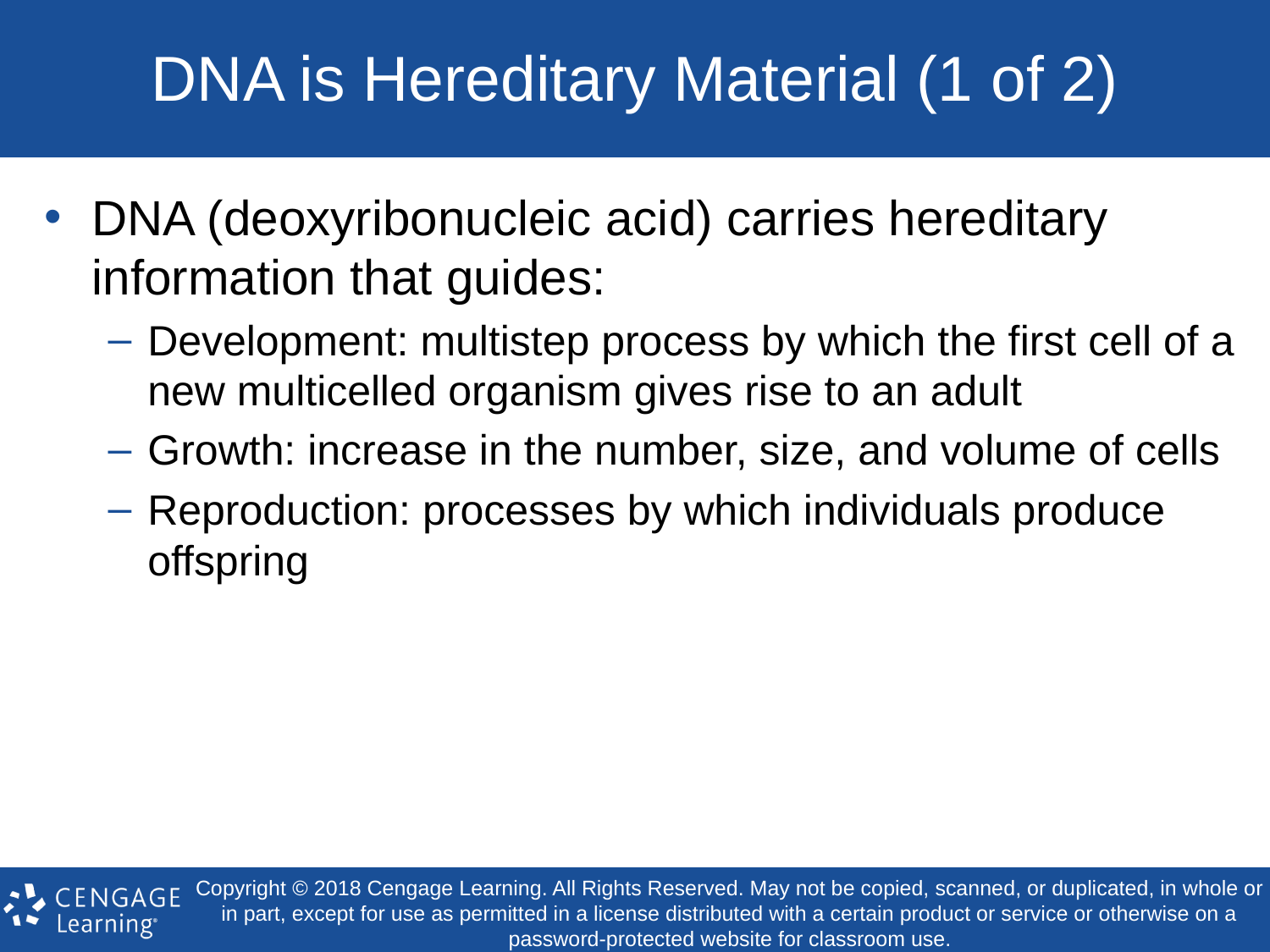

# DNA is Hereditary Material (1 of 2)
DNA (deoxyribonucleic acid) carries hereditary information that guides:
Development: multistep process by which the first cell of a new multicelled organism gives rise to an adult
Growth: increase in the number, size, and volume of cells
Reproduction: processes by which individuals produce offspring